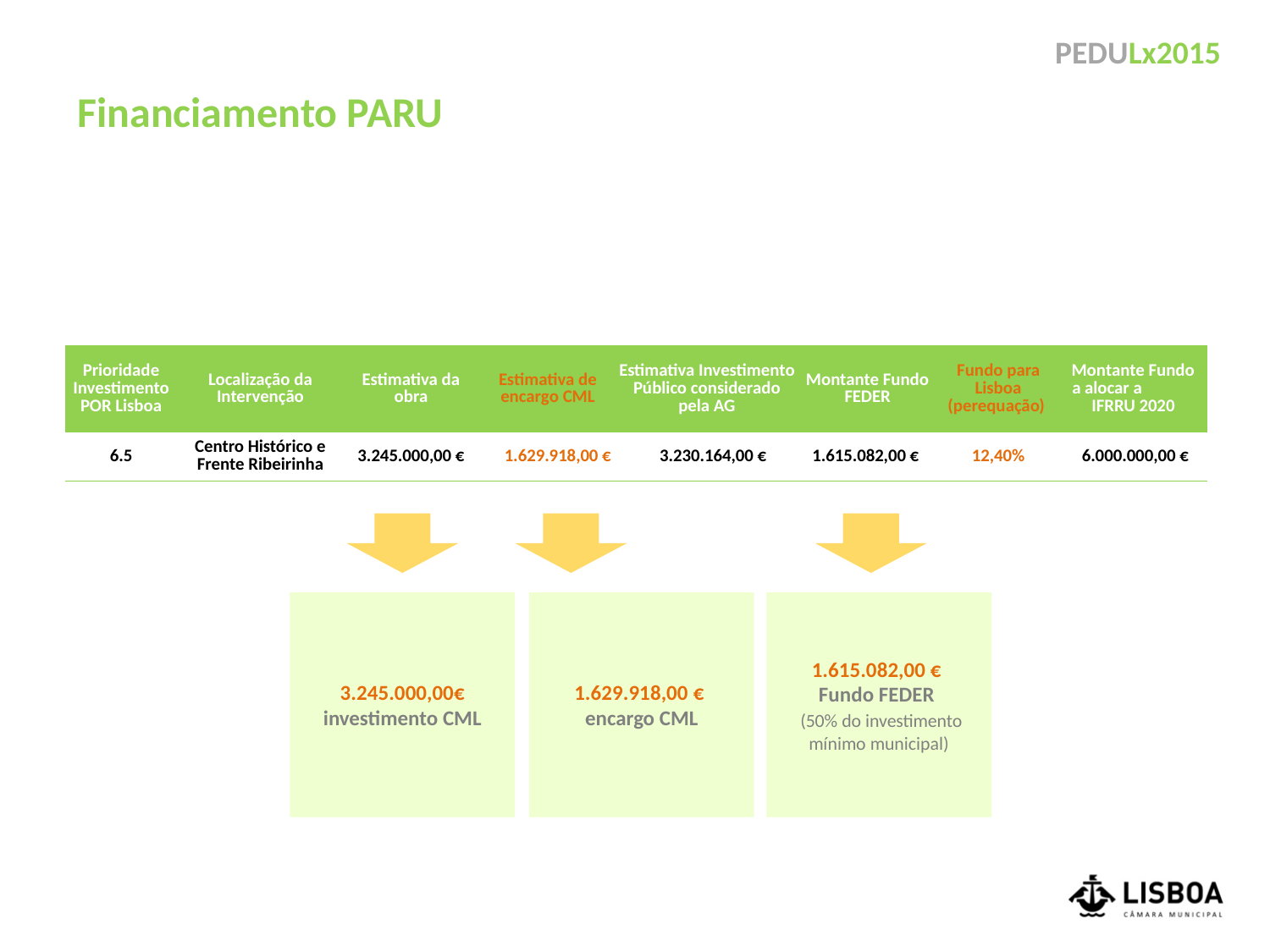

Financiamento PARU
| Prioridade Investimento POR Lisboa | Localização da Intervenção | Estimativa da obra | Estimativa de encargo CML | Estimativa Investimento Público considerado pela AG | Montante Fundo FEDER | Fundo para Lisboa (perequação) | Montante Fundo a alocar a IFRRU 2020 |
| --- | --- | --- | --- | --- | --- | --- | --- |
| 6.5 | Centro Histórico e Frente Ribeirinha | 3.245.000,00 € | 1.629.918,00 € | 3.230.164,00 € | 1.615.082,00 € | 12,40% | 6.000.000,00 € |

3.245.000,00€
investimento CML

1.629.918,00 €
encargo CML

1.615.082,00 €
Fundo FEDER
 (50% do investimento mínimo municipal)